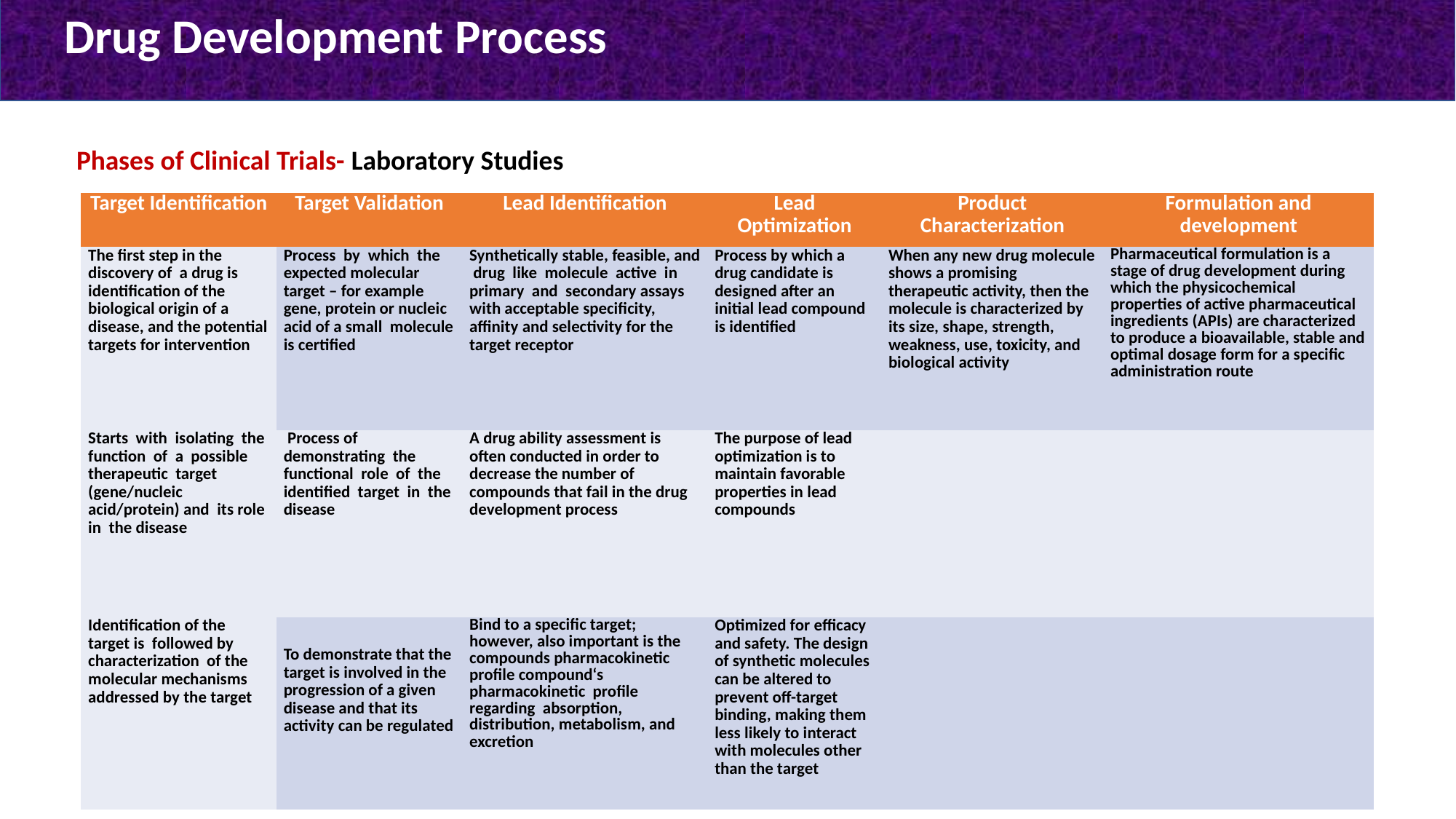

Drug Development Process

Phases of Clinical Trials- Laboratory Studies
| Target Identification | Target Validation | Lead Identification | Lead Optimization | Product Characterization | Formulation and development |
| --- | --- | --- | --- | --- | --- |
| The first step in the discovery of a drug is identification of the biological origin of a disease, and the potential targets for intervention | Process by which the expected molecular target – for example gene, protein or nucleic acid of a small molecule is certified | Synthetically stable, feasible, and drug like molecule active in primary and secondary assays with acceptable specificity, affinity and selectivity for the target receptor | Process by which a drug candidate is designed after an initial lead compound is identified | When any new drug molecule shows a promising therapeutic activity, then the molecule is characterized by its size, shape, strength, weakness, use, toxicity, and biological activity | Pharmaceutical formulation is a stage of drug development during which the physicochemical properties of active pharmaceutical ingredients (APIs) are characterized to produce a bioavailable, stable and optimal dosage form for a specific administration route |
| Starts with isolating the function of a possible therapeutic target (gene/nucleic acid/protein) and its role in the disease | Process of demonstrating the functional role of the identified target in the disease | A drug ability assessment is often conducted in order to decrease the number of compounds that fail in the drug development process | The purpose of lead optimization is to maintain favorable properties in lead compounds |  |  |
| Identification of the target is followed by characterization of the molecular mechanisms addressed by the target | To demonstrate that the target is involved in the progression of a given disease and that its activity can be regulated | Bind to a specific target; however, also important is the compounds pharmacokinetic profile compound‘s pharmacokinetic profile regarding absorption, distribution, metabolism, and excretion | Optimized for efficacy and safety. The design of synthetic molecules can be altered to prevent off-target binding, making them less likely to interact with molecules other than the target |  |  |